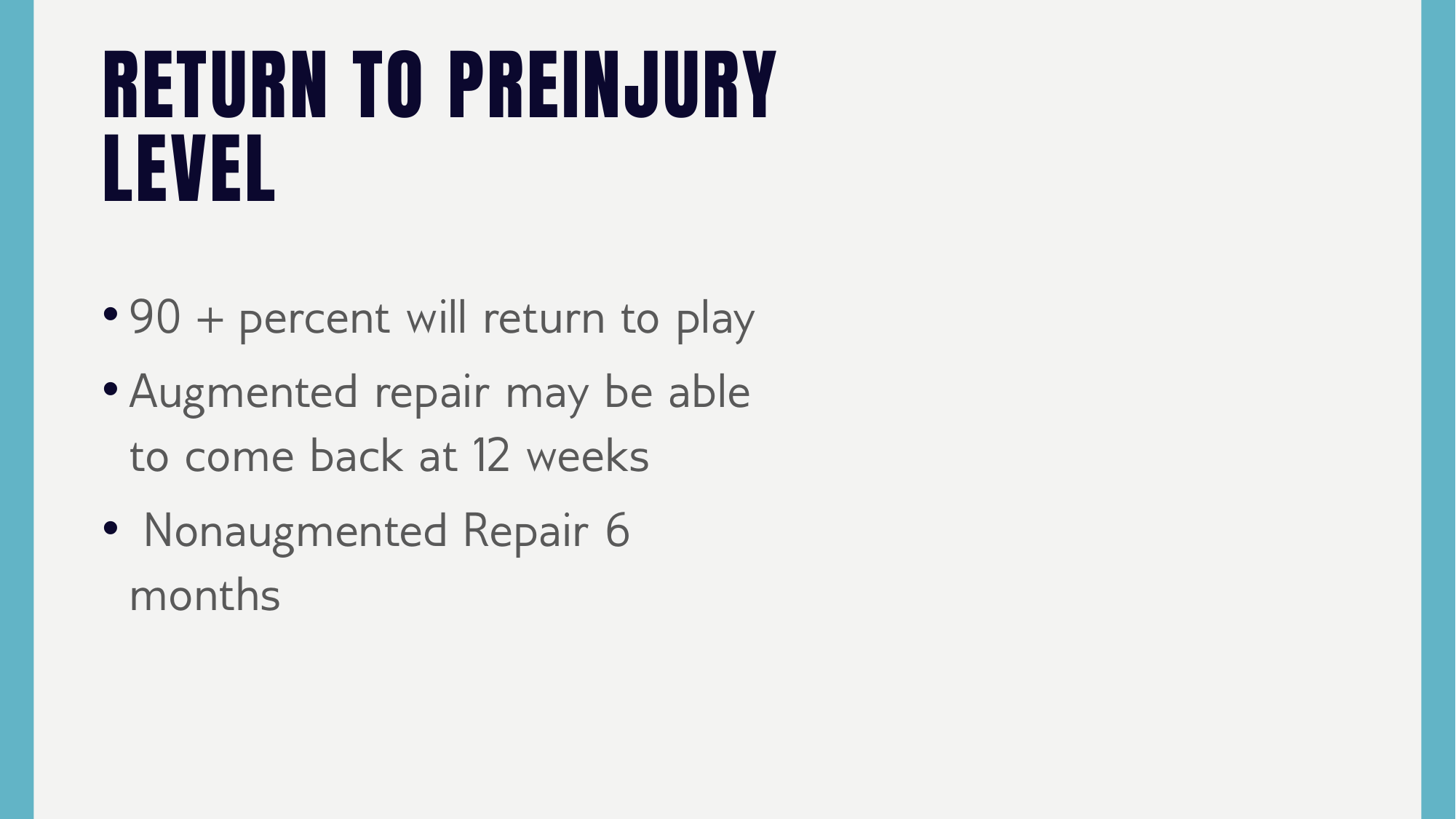

# Return to preinjury level
90 + percent will return to play
Augmented repair may be able to come back at 12 weeks
 Nonaugmented Repair 6 months